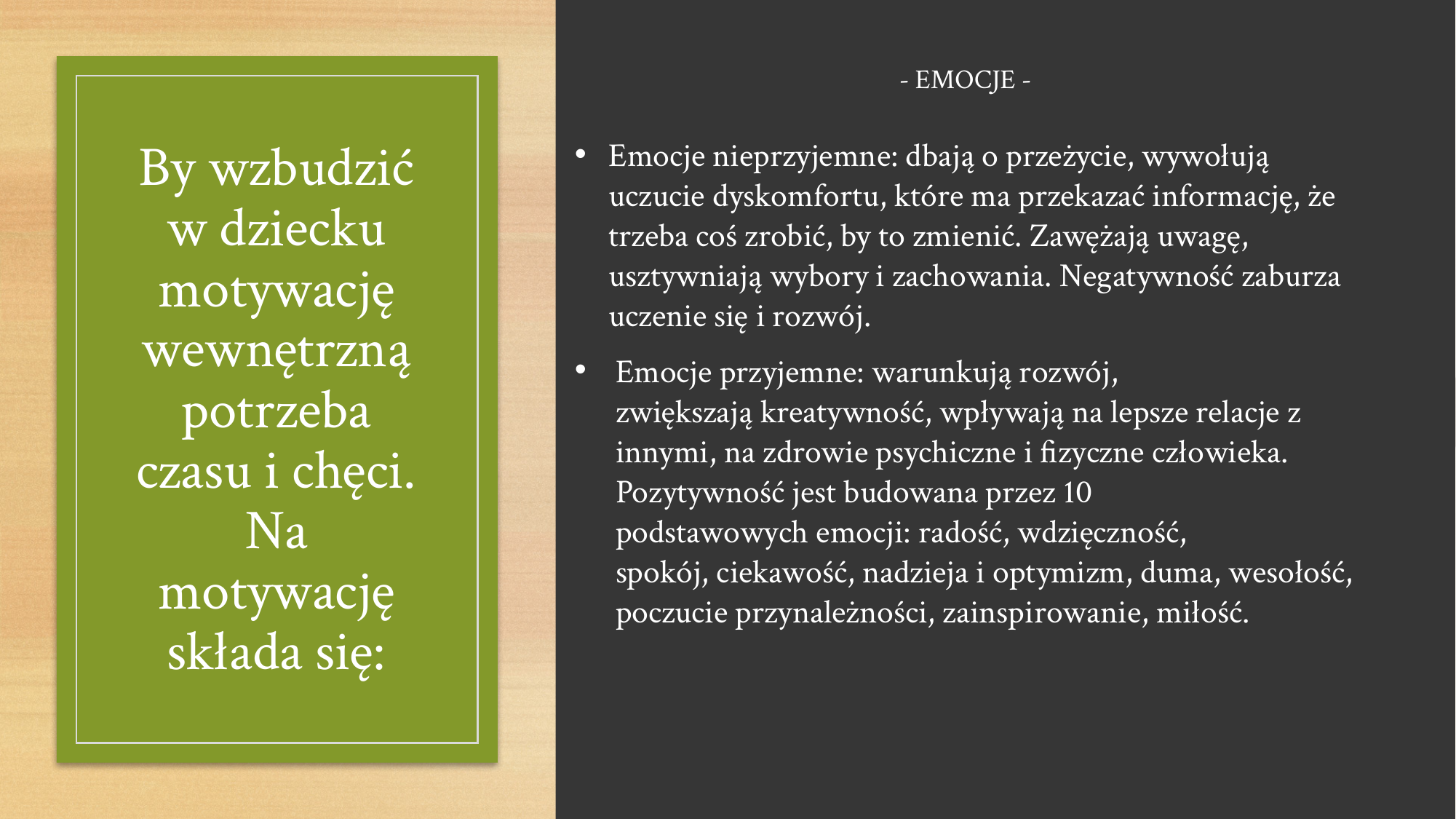

- EMOCJE -​

Emocje nieprzyjemne: dbają o przeżycie, wywołują uczucie dyskomfortu, które ma przekazać informację, że trzeba coś zrobić, by to zmienić. Zawężają uwagę, usztywniają wybory i zachowania. Negatywność zaburza uczenie się i rozwój.
Emocje przyjemne: warunkują rozwój, zwiększają kreatywność, wpływają na lepsze relacje z innymi, na zdrowie psychiczne i fizyczne człowieka. Pozytywność jest budowana przez 10 podstawowych emocji: radość, wdzięczność, spokój, ciekawość, nadzieja i optymizm, duma, wesołość, poczucie przynależności, zainspirowanie, miłość.

​

By wzbudzić w dziecku motywację wewnętrzną potrzeba czasu i chęci. Na motywację składa się: